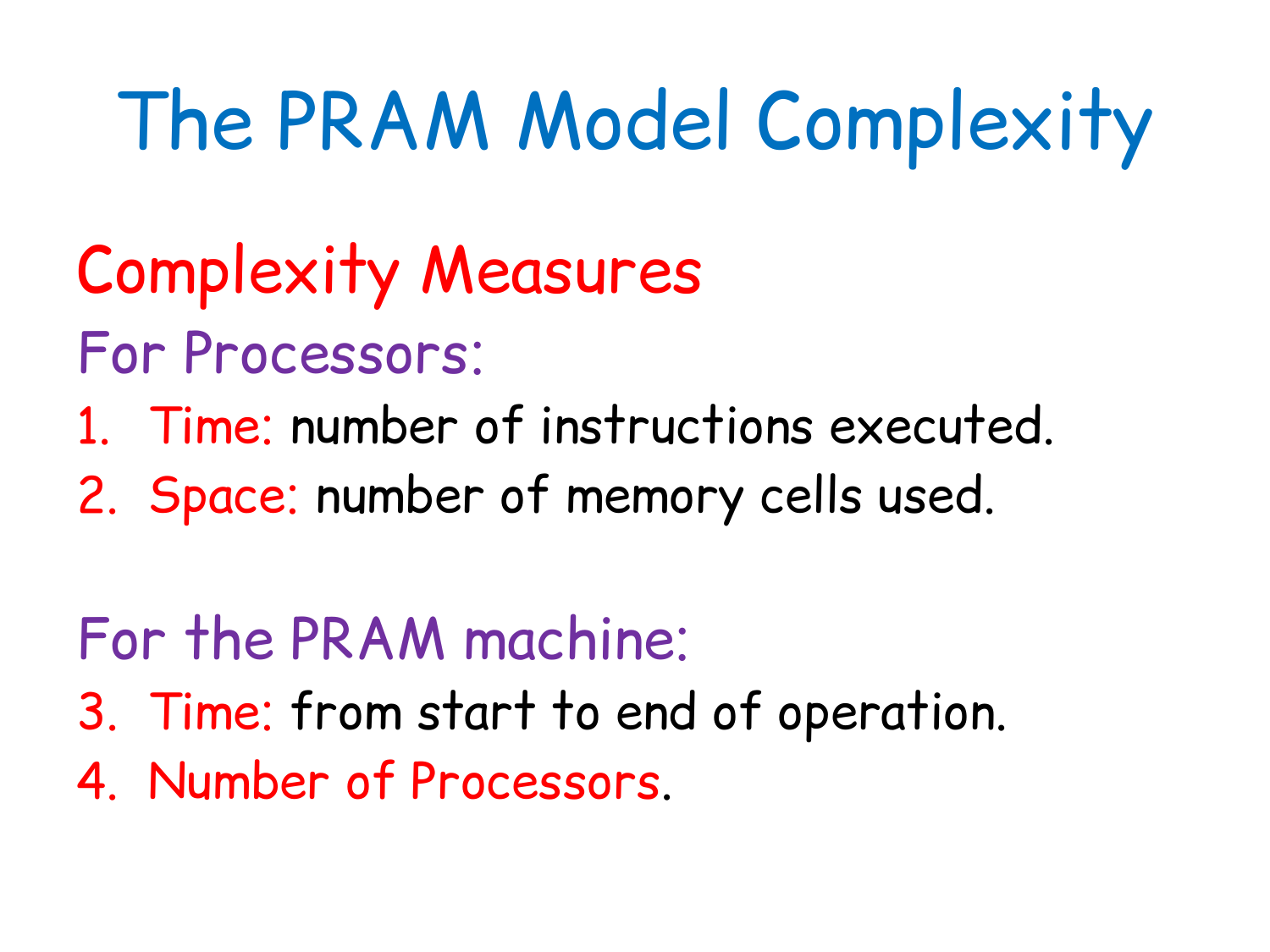

# The PRAM Model Complexity
Complexity Measures
For Processors:
Time: number of instructions executed.
Space: number of memory cells used.

For the PRAM machine:
Time: from start to end of operation.
Number of Processors.